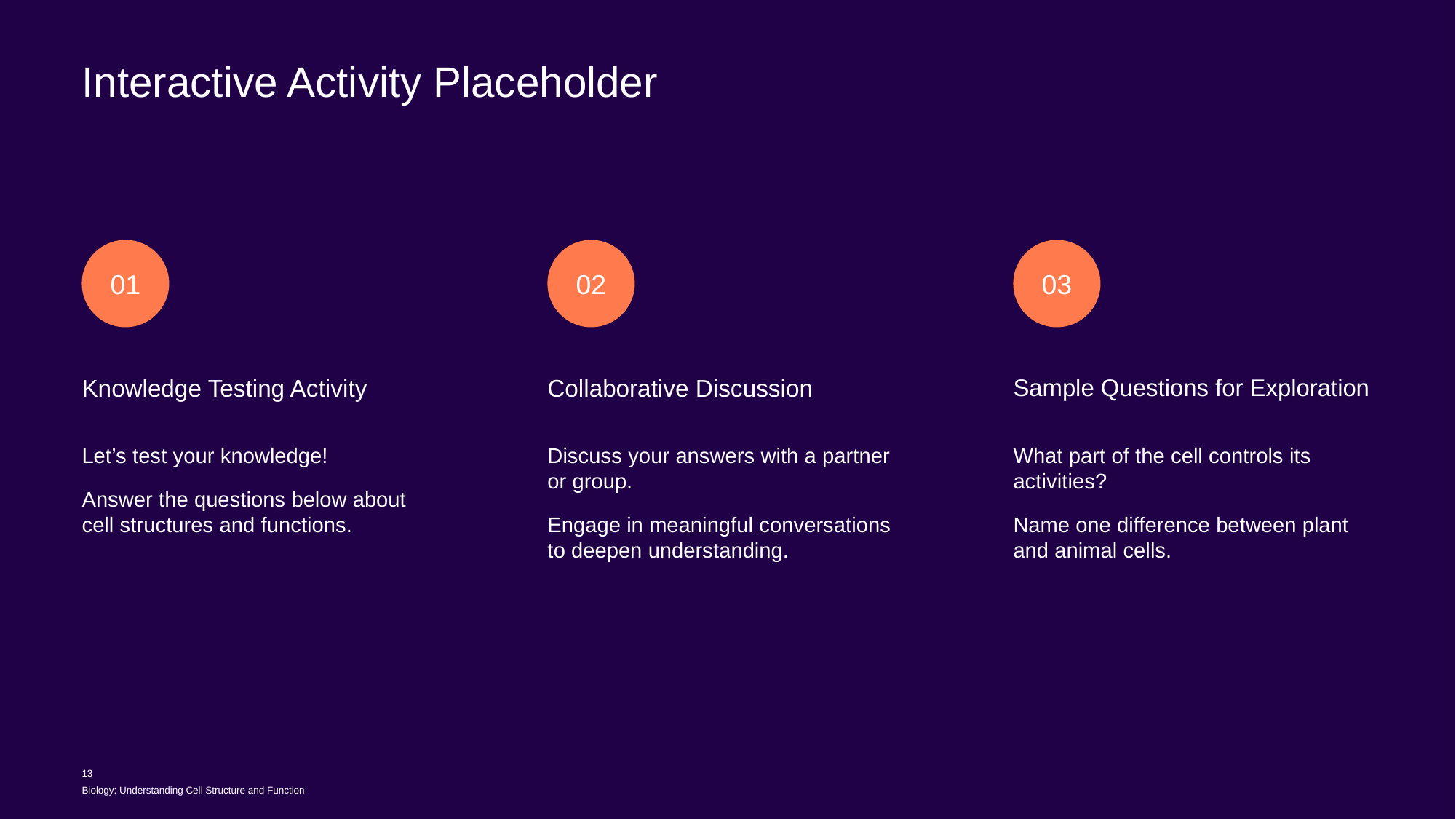

Interactive Activity Placeholder

01
02
03
Knowledge Testing Activity
Collaborative Discussion
Sample Questions for Exploration
Let’s test your knowledge!
Answer the questions below about cell structures and functions.
Discuss your answers with a partner or group.
Engage in meaningful conversations to deepen understanding.
What part of the cell controls its activities?
Name one difference between plant and animal cells.

13
Biology: Understanding Cell Structure and Function